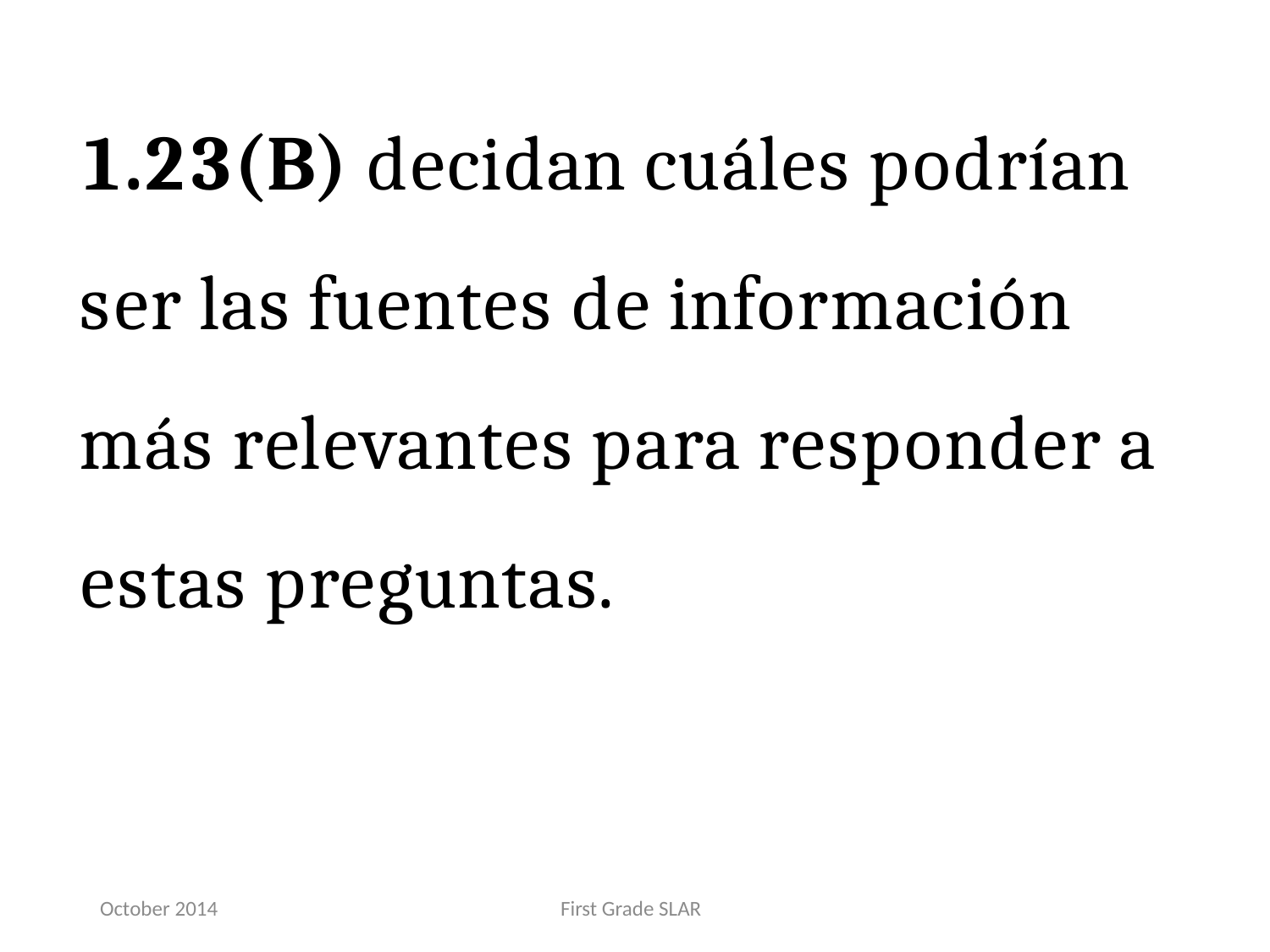

1.23(B) decidan cuáles podrían ser las fuentes de información más relevantes para responder a estas preguntas.

October 2014
First Grade SLAR